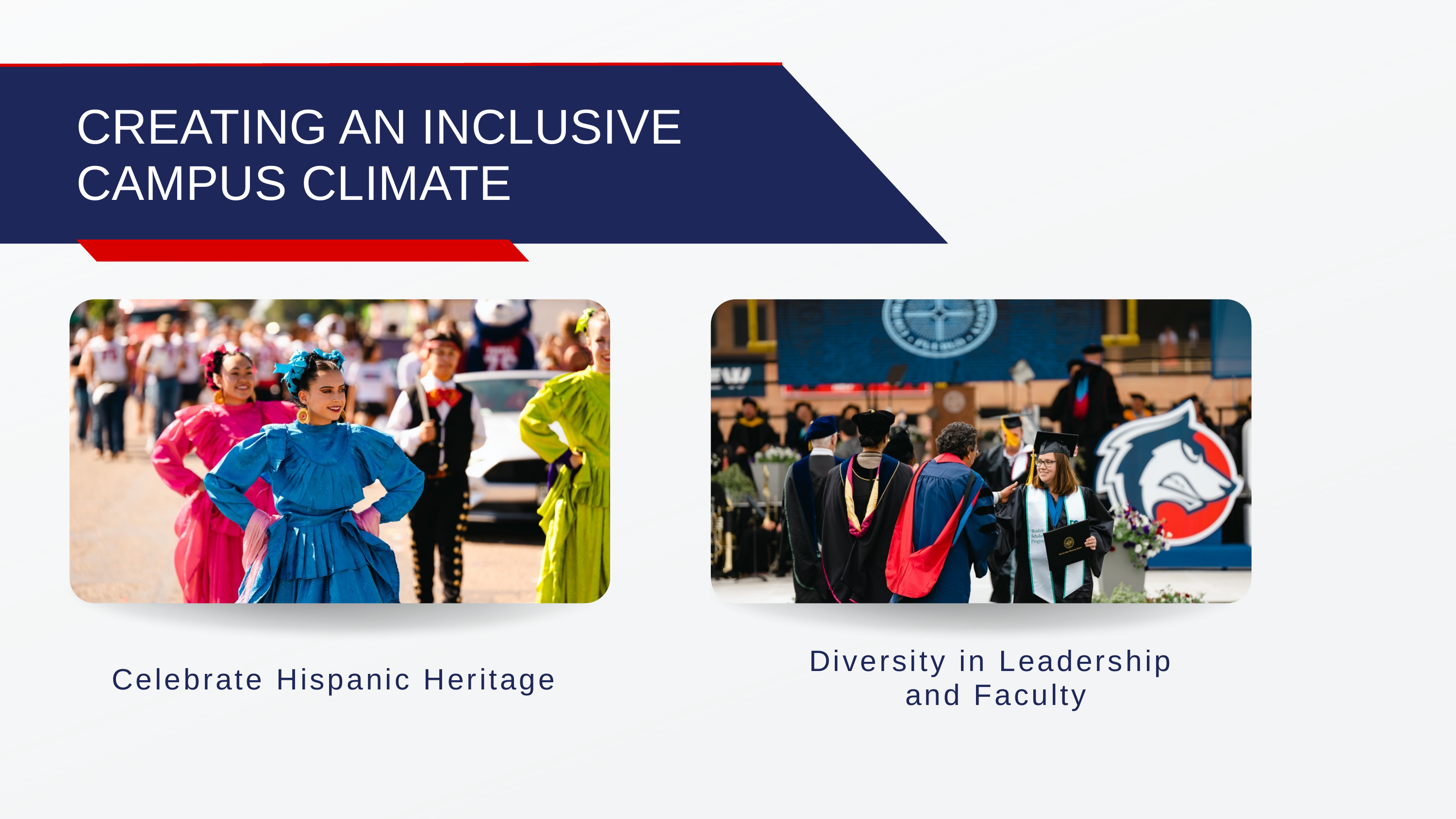

CREATING AN INCLUSIVE CAMPUS CLIMATE

Diversity in Leadership
and Faculty
Celebrate Hispanic Heritage